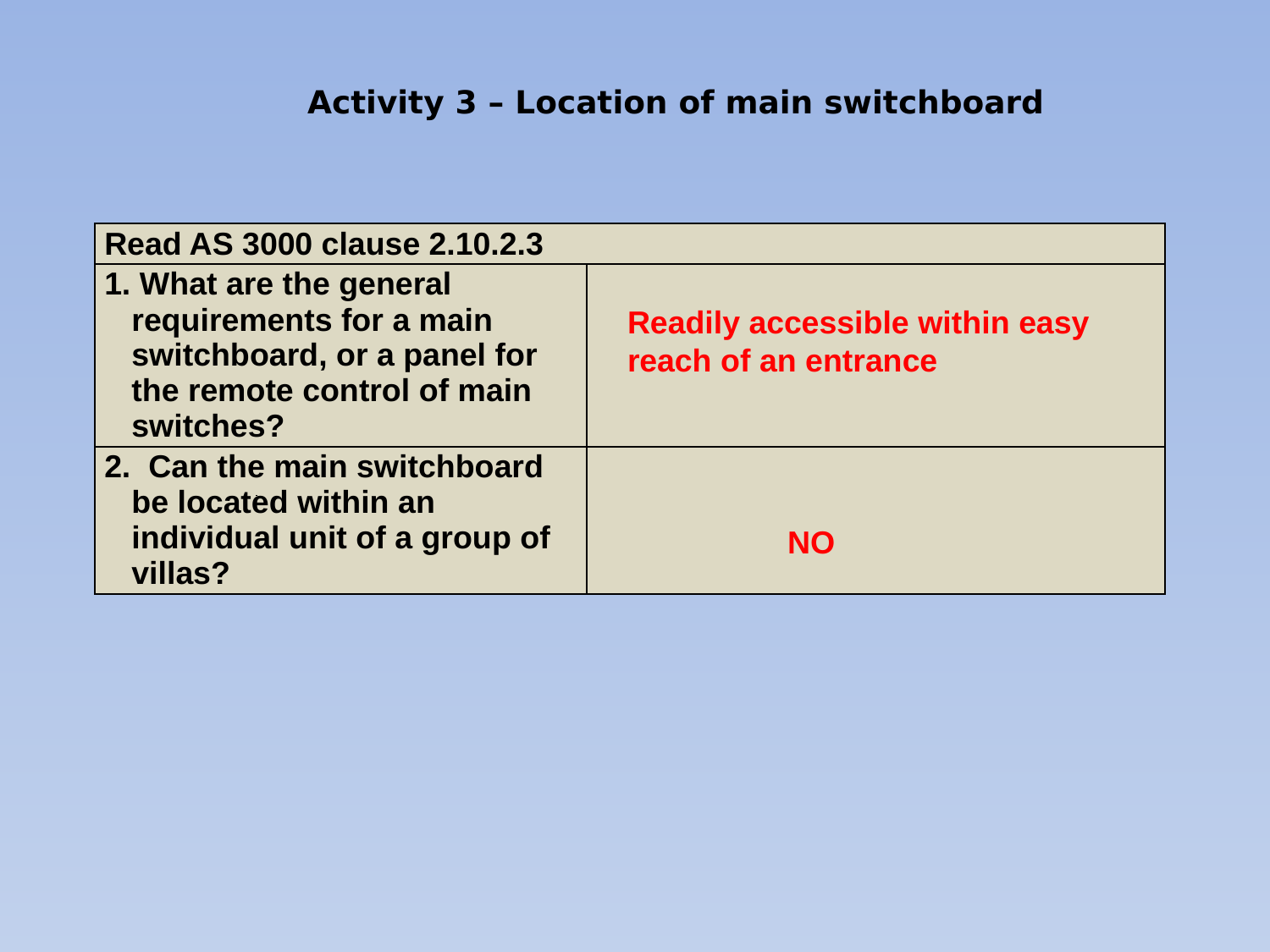

Activity 3 – Location of main switchboard
| Read AS 3000 clause 2.10.2.3 |  |
| --- | --- |
| 1. What are the general requirements for a main switchboard, or a panel for the remote control of main switches? |  |
| 2. Can the main switchboard be located within an individual unit of a group of villas? |  |
Readily accessible within easy reach of an entrance

                  NO